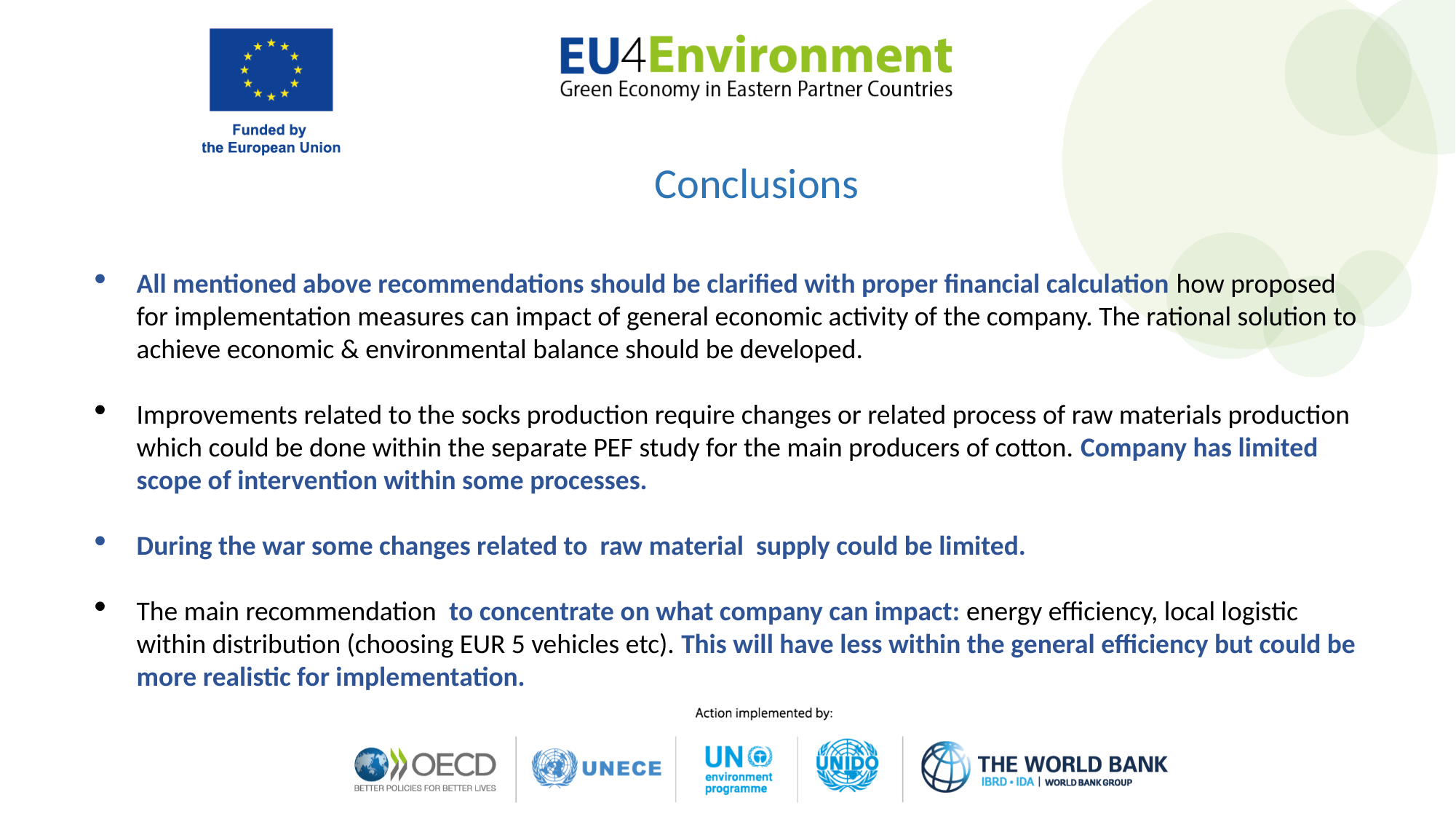

Conclusions
All mentioned above recommendations should be clarified with proper financial calculation how proposed for implementation measures can impact of general economic activity of the company. The rational solution to achieve economic & environmental balance should be developed.

Improvements related to the socks production require changes or related process of raw materials production which could be done within the separate PEF study for the main producers of cotton. Company has limited scope of intervention within some processes.

During the war some changes related to  raw material  supply could be limited.

The main recommendation  to concentrate on what company can impact: energy efficiency, local logistic within distribution (choosing EUR 5 vehicles etc). This will have less within the general efficiency but could be more realistic for implementation.